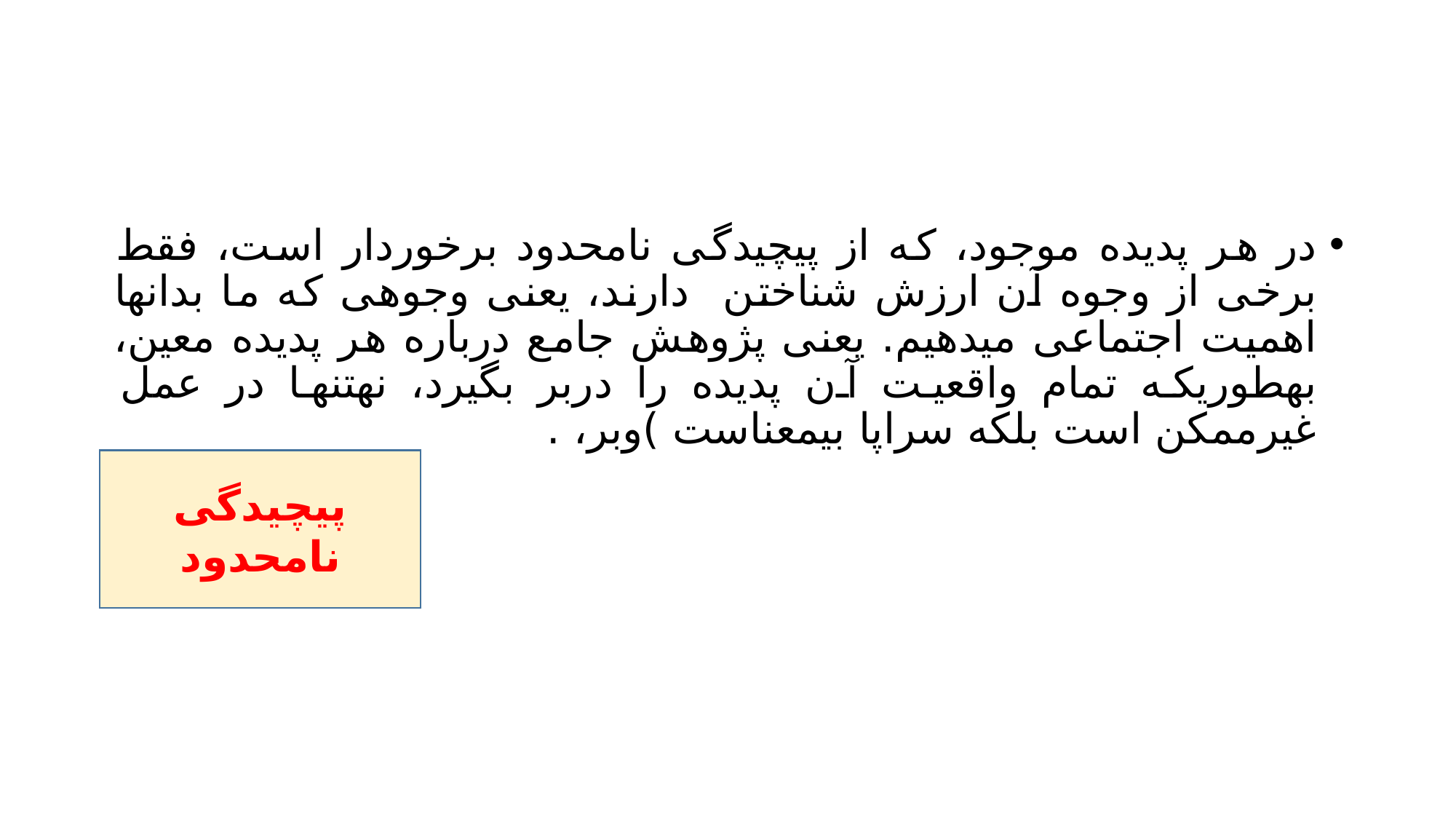

#
در هر پدیده موجود، که از پیچیدگی نامحدود برخوردار است، فقط برخی از وجوه آن ارزش شناختن  دارند، یعنی وجوهی که ما بدانها اهمیت اجتماعی میدهیم. یعنی پژوهش جامع درباره هر پدیده معین، بهطوريکه تمام واقعیت آن پدیده را دربر بگیرد، نهتنها در عمل غیرممکن است بلکه سراپا بیمعناست )وبر، .

پیچیدگی نامحدود